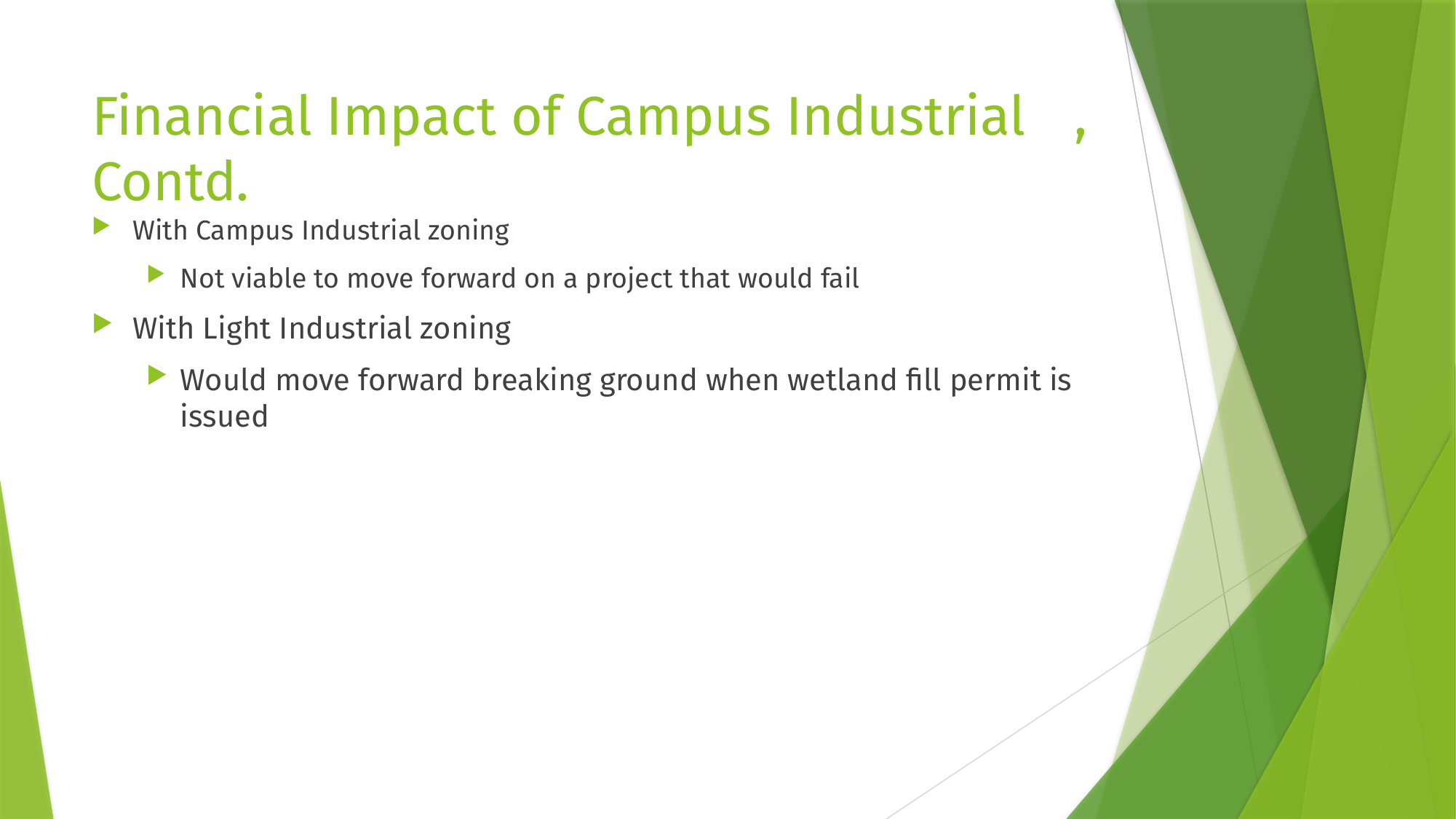

# Financial Impact of Campus Industrial	, Contd.
With Campus Industrial zoning
Not viable to move forward on a project that would fail
With Light Industrial zoning
Would move forward breaking ground when wetland fill permit is issued